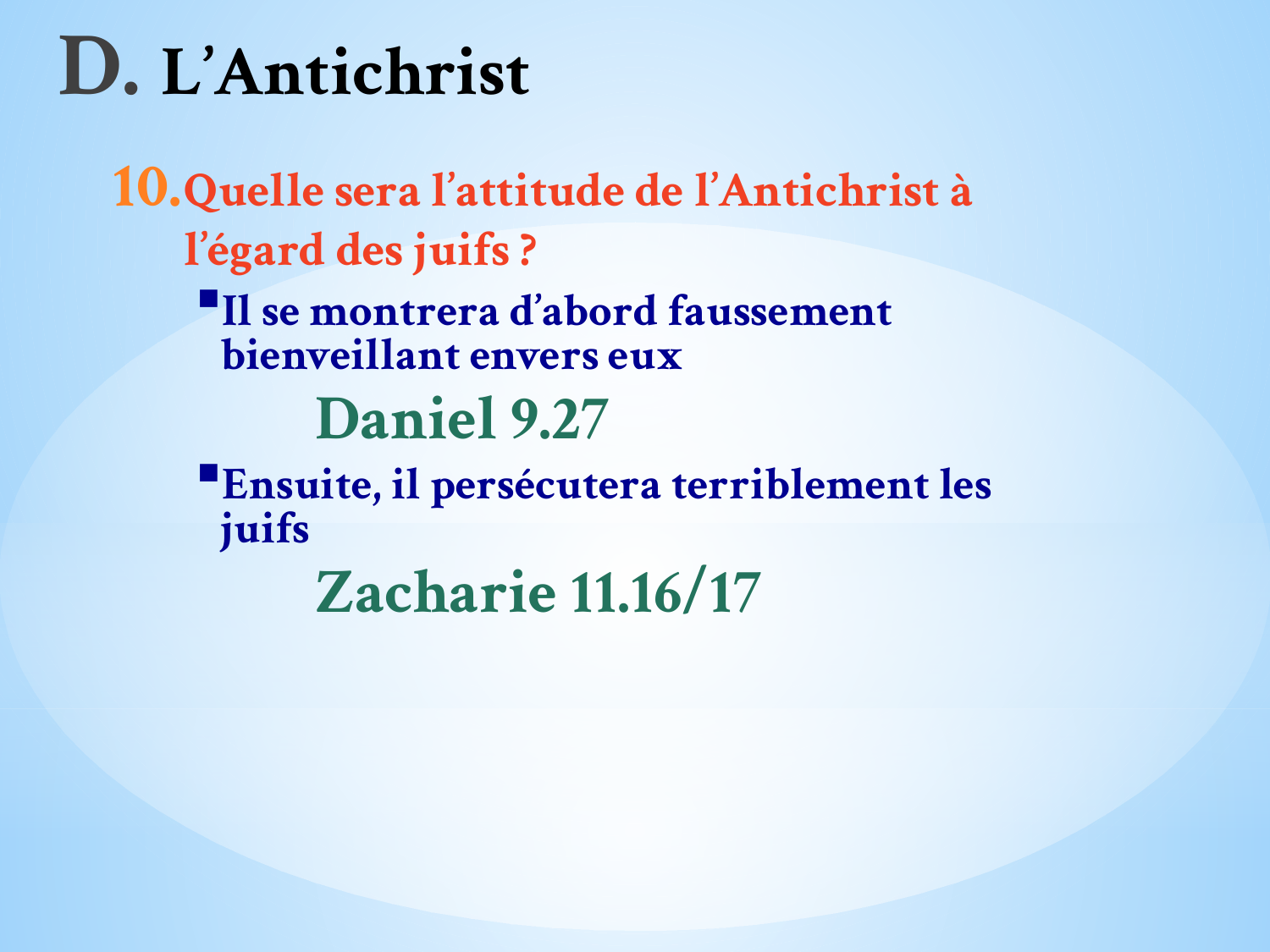

# L’Antichrist
Quelle sera l’attitude de l’Antichrist à l’égard des juifs ?
Il se montrera d’abord faussement bienveillant envers eux
Daniel 9.27
Ensuite, il persécutera terriblement les juifs
Zacharie 11.16/17